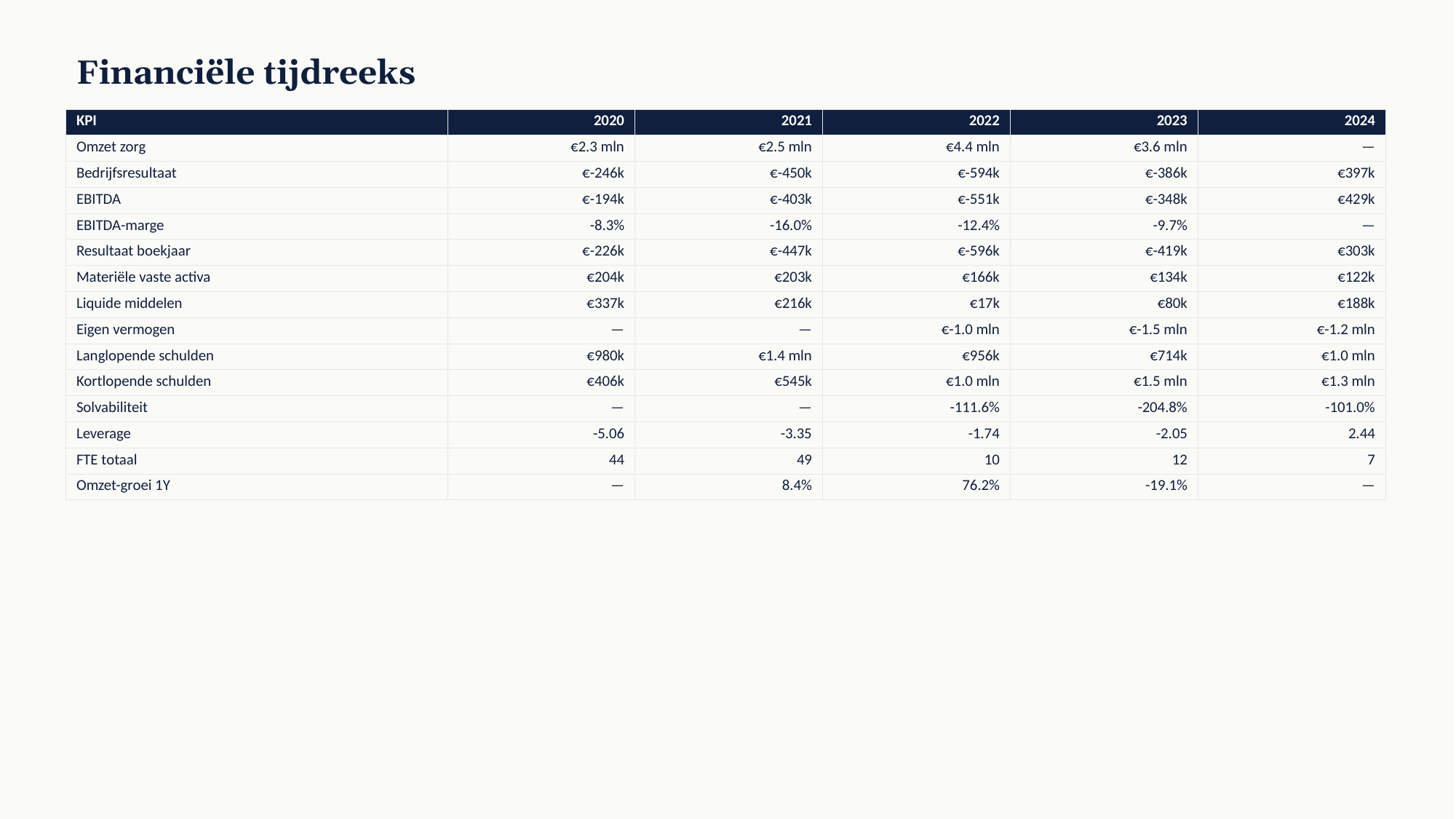

Financiële tijdreeks
| KPI | 2020 | 2021 | 2022 | 2023 | 2024 |
| --- | --- | --- | --- | --- | --- |
| Omzet zorg | €2.3 mln | €2.5 mln | €4.4 mln | €3.6 mln | — |
| Bedrijfsresultaat | €-246k | €-450k | €-594k | €-386k | €397k |
| EBITDA | €-194k | €-403k | €-551k | €-348k | €429k |
| EBITDA-marge | -8.3% | -16.0% | -12.4% | -9.7% | — |
| Resultaat boekjaar | €-226k | €-447k | €-596k | €-419k | €303k |
| Materiële vaste activa | €204k | €203k | €166k | €134k | €122k |
| Liquide middelen | €337k | €216k | €17k | €80k | €188k |
| Eigen vermogen | — | — | €-1.0 mln | €-1.5 mln | €-1.2 mln |
| Langlopende schulden | €980k | €1.4 mln | €956k | €714k | €1.0 mln |
| Kortlopende schulden | €406k | €545k | €1.0 mln | €1.5 mln | €1.3 mln |
| Solvabiliteit | — | — | -111.6% | -204.8% | -101.0% |
| Leverage | -5.06 | -3.35 | -1.74 | -2.05 | 2.44 |
| FTE totaal | 44 | 49 | 10 | 12 | 7 |
| Omzet-groei 1Y | — | 8.4% | 76.2% | -19.1% | — |